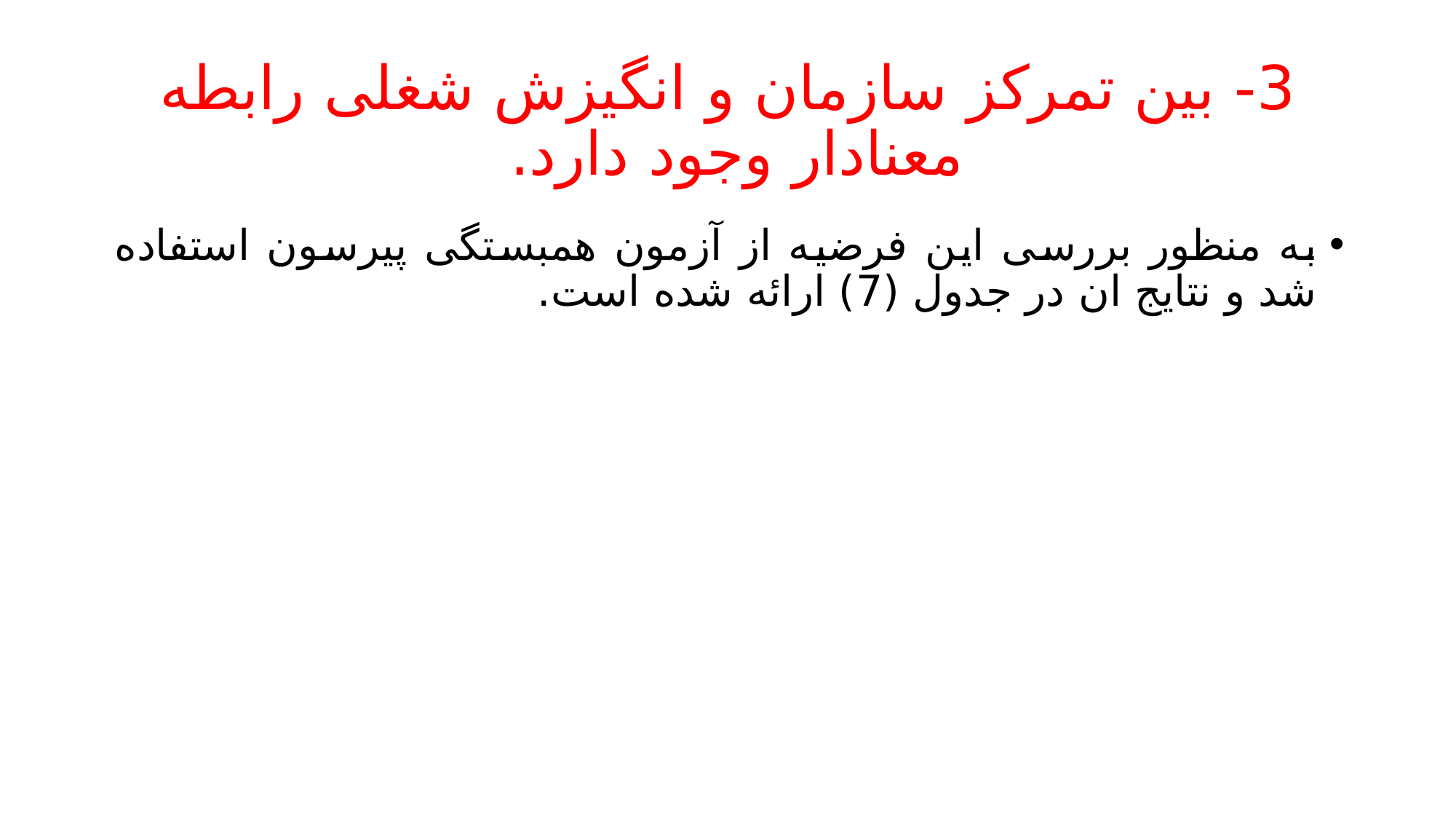

# 3- بین تمرکز سازمان و انگیزش شغلی رابطه معنادار وجود دارد.
به منظور بررسی این فرضیه از آزمون همبستگی پیرسون استفاده شد و نتایج ان در جدول (7) ارائه شده است.